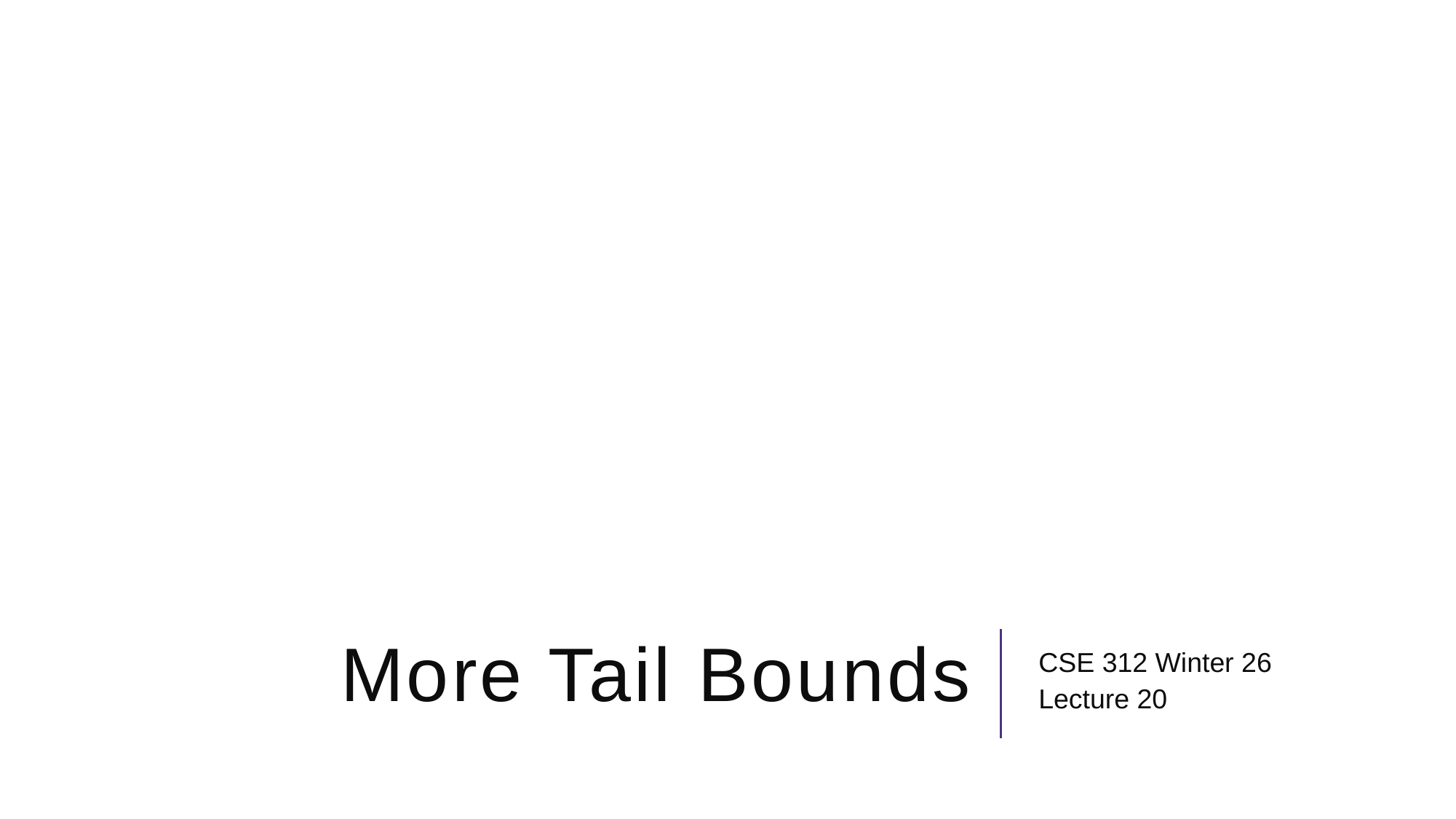

# More Tail Bounds
CSE 312 Winter 26
Lecture 20